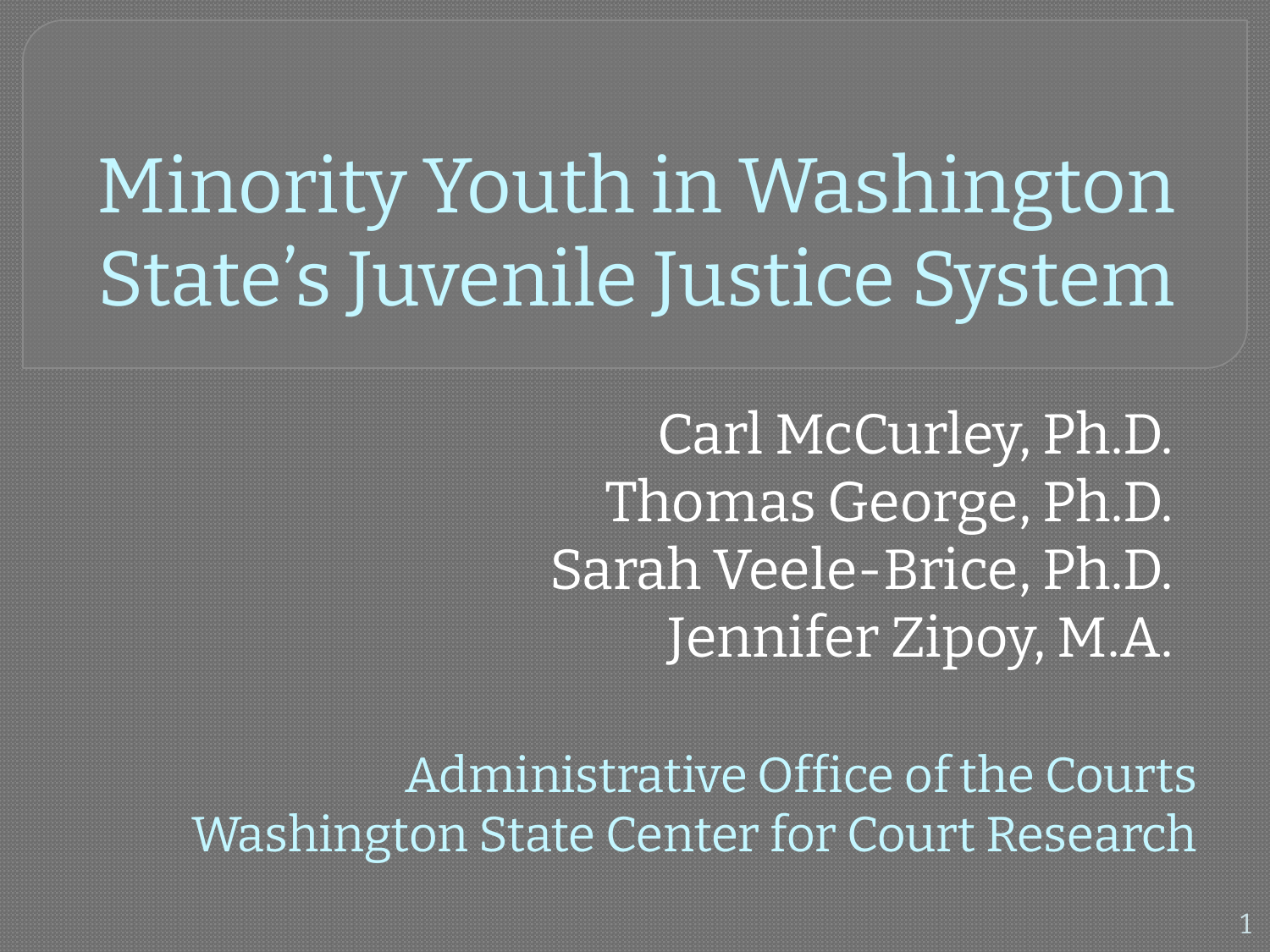

# Minority Youth in Washington State’s Juvenile Justice System
Carl McCurley, Ph.D.
Thomas George, Ph.D.
Sarah Veele-Brice, Ph.D.
Jennifer Zipoy, M.A.
Administrative Office of the Courts
Washington State Center for Court Research
1